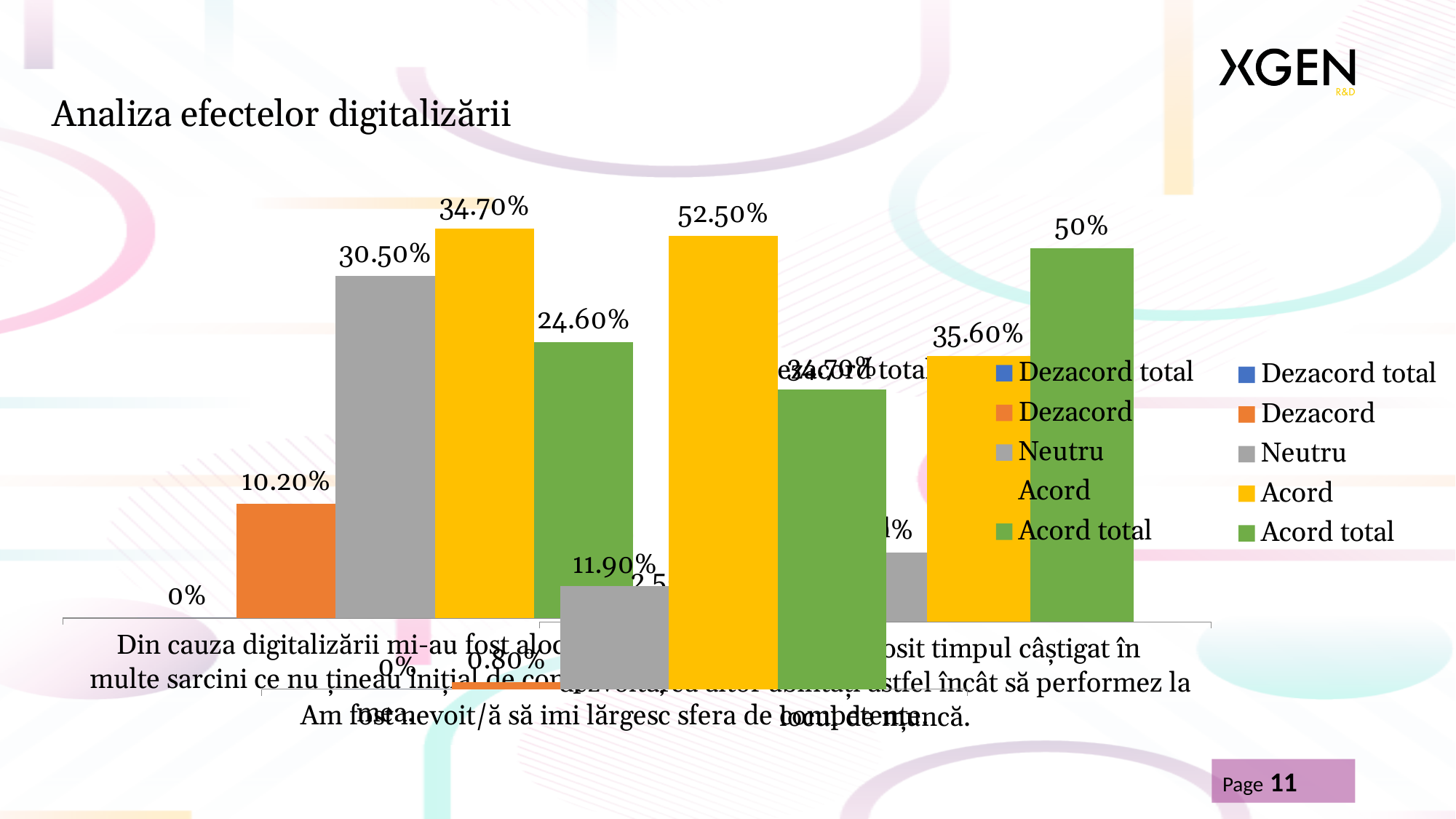

Analiza efectelor digitalizării

### Chart

| Category | Dezacord total  | Dezacord  | Neutru | Acord | Acord total |
|---|---|---|---|---|---|
| Din cauza digitalizării mi-au fost alocate mai multe sarcini ce nu țineau inițial de compentența mea. | 0.0 | 0.102 | 0.305 | 0.347 | 0.246 |

### Chart

| Category | Dezacord total | Dezacord | Neutru | Acord | Acord total |
|---|---|---|---|---|---|
| Am fost nevoit/ă să imi lărgesc sfera de competențe. | 0.0 | 0.008 | 0.119 | 0.525 | 0.347 |

### Chart

| Category | Dezacord total | Dezacord | Neutru | Acord | Acord total |
|---|---|---|---|---|---|
|  Consider că mi-am folosit timpul câștigat în dezvoltarea altor abilități astfel încât să performez la locul de muncă. | 0.025 | 0.025 | 0.093 | 0.356 | 0.5 |
Page 11